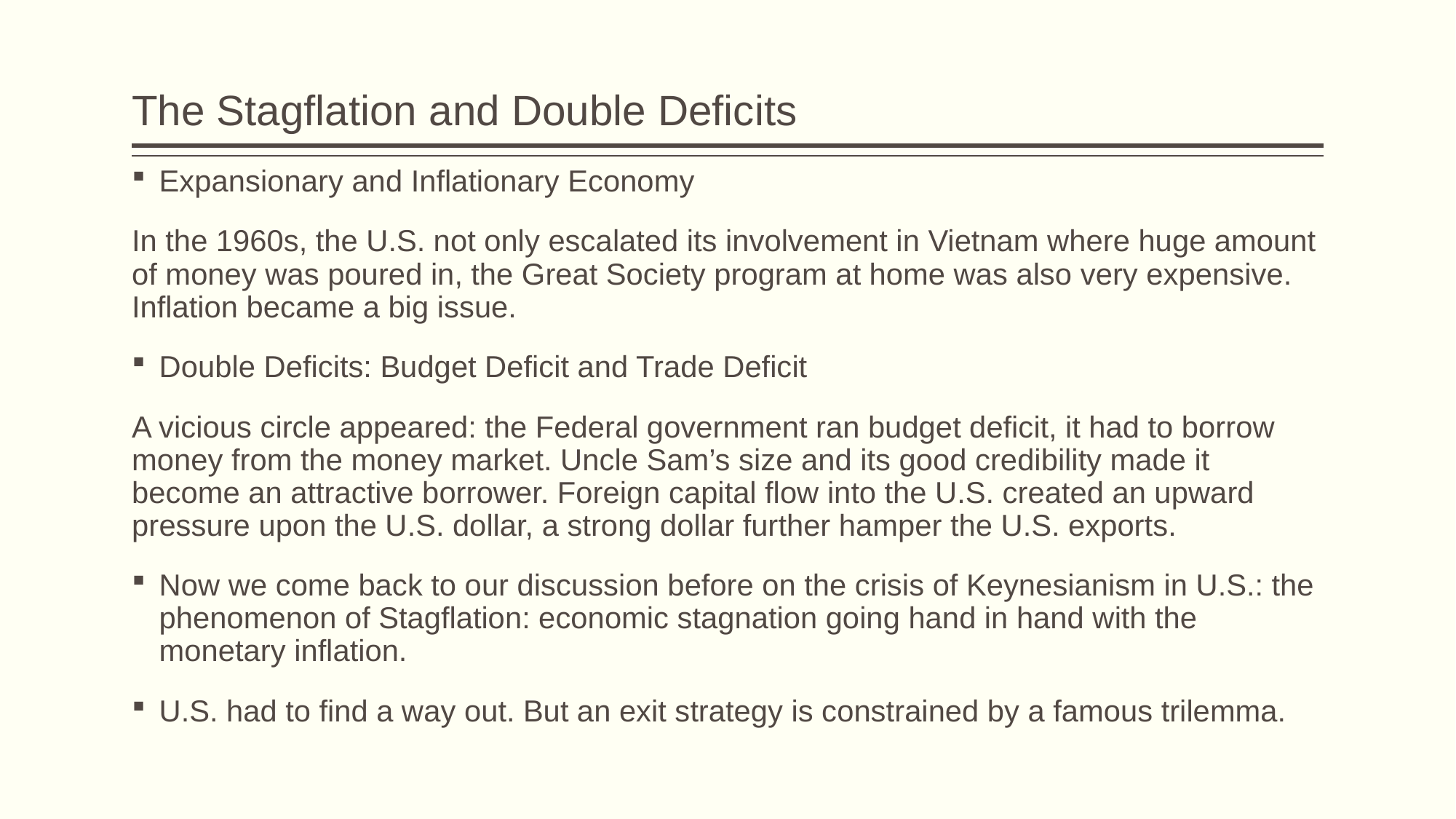

# The Stagflation and Double Deficits
Expansionary and Inflationary Economy
In the 1960s, the U.S. not only escalated its involvement in Vietnam where huge amount of money was poured in, the Great Society program at home was also very expensive. Inflation became a big issue.
Double Deficits: Budget Deficit and Trade Deficit
A vicious circle appeared: the Federal government ran budget deficit, it had to borrow money from the money market. Uncle Sam’s size and its good credibility made it become an attractive borrower. Foreign capital flow into the U.S. created an upward pressure upon the U.S. dollar, a strong dollar further hamper the U.S. exports.
Now we come back to our discussion before on the crisis of Keynesianism in U.S.: the phenomenon of Stagflation: economic stagnation going hand in hand with the monetary inflation.
U.S. had to find a way out. But an exit strategy is constrained by a famous trilemma.